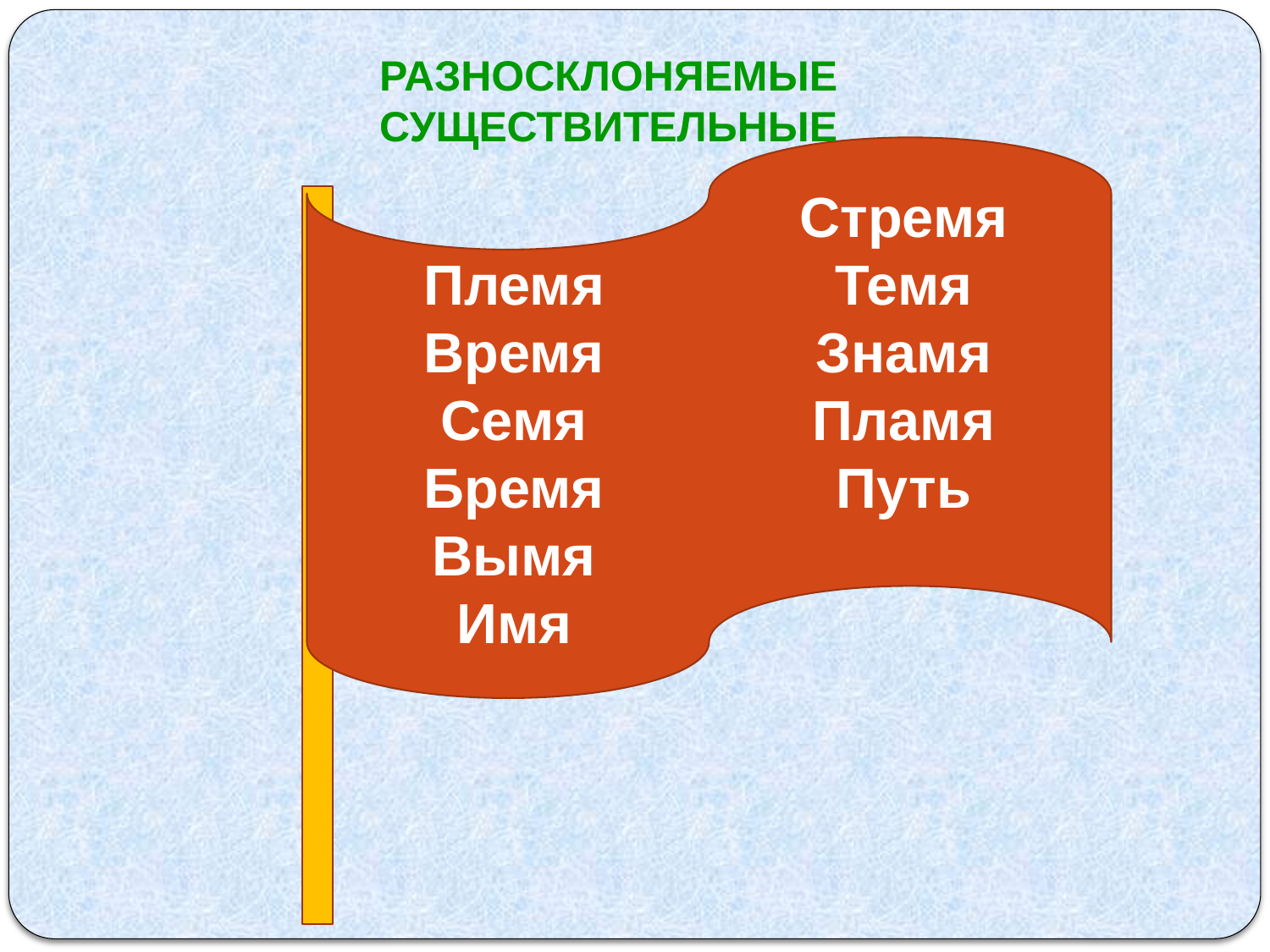

РАЗНОСКЛОНЯЕМЫЕ СУЩЕСТВИТЕЛЬНЫЕ

Племя
Время
Семя
Бремя
Вымя
Имя
Стремя
Темя
Знамя
Пламя
Путь